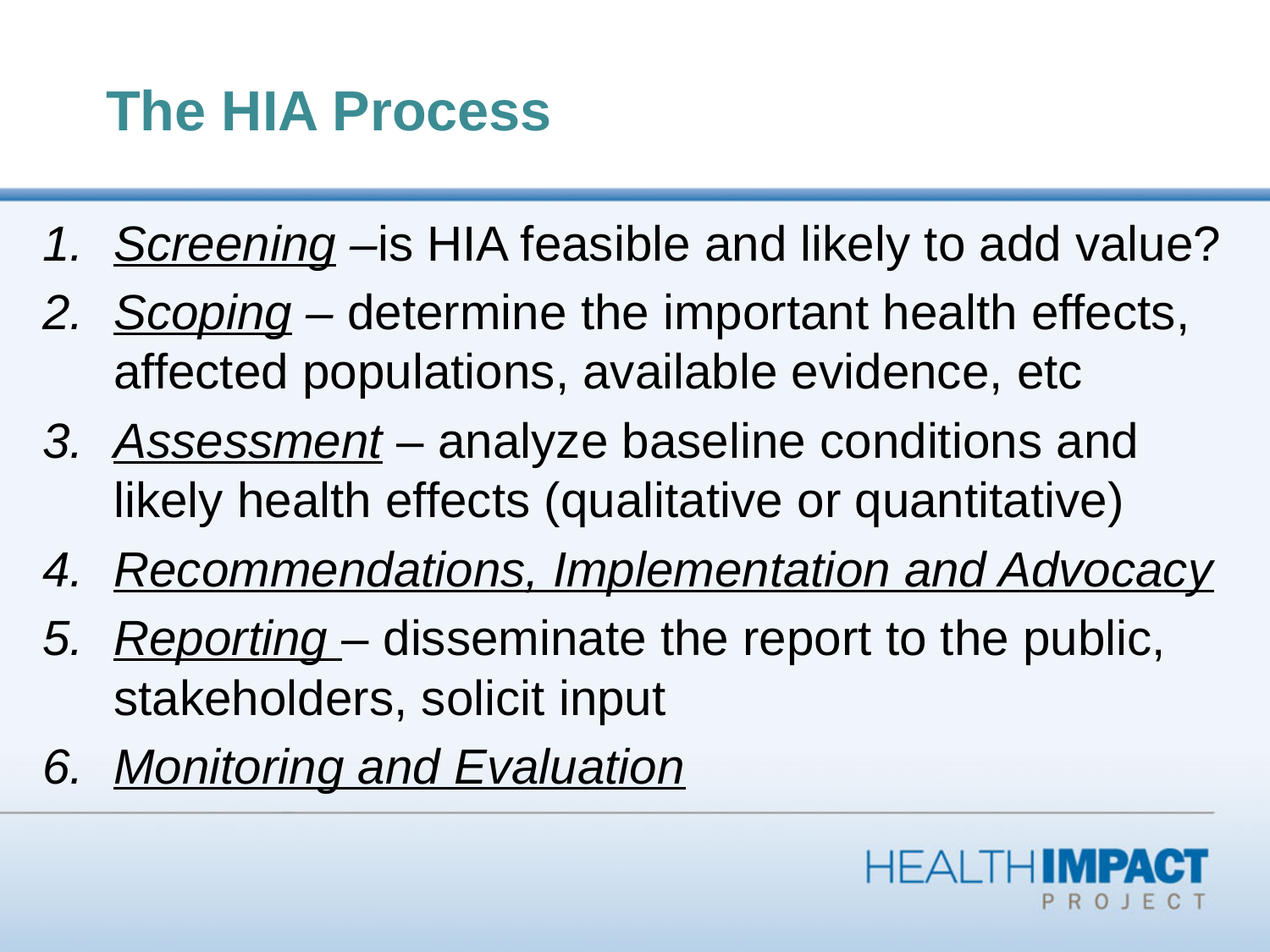

# The HIA Process
Screening –is HIA feasible and likely to add value?
Scoping – determine the important health effects, affected populations, available evidence, etc
Assessment – analyze baseline conditions and likely health effects (qualitative or quantitative)
Recommendations, Implementation and Advocacy
Reporting – disseminate the report to the public, stakeholders, solicit input
Monitoring and Evaluation